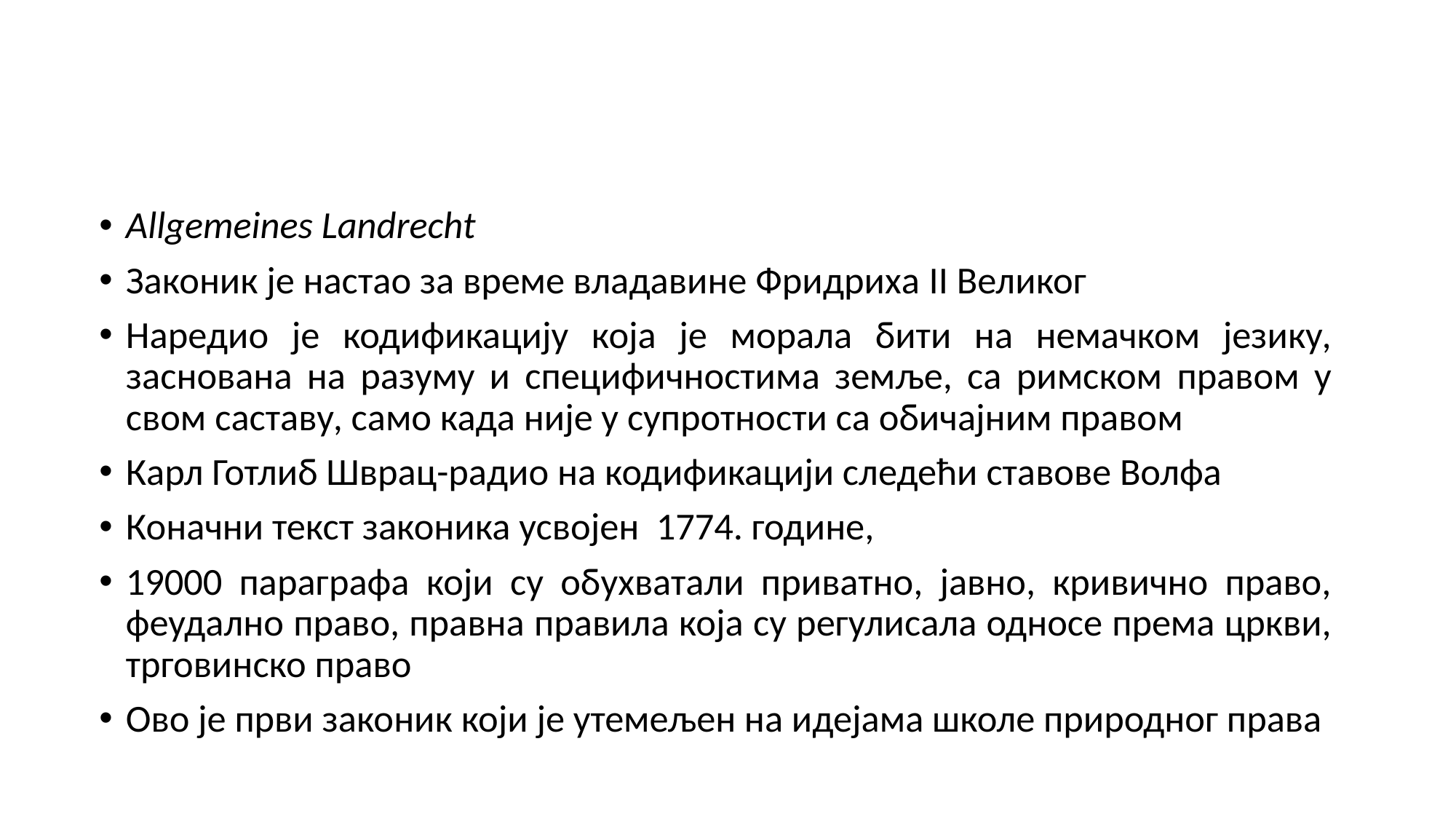

#
Allgemeines Landrecht
Законик је настао за време владавине Фридриха II Великог
Наредио је кодификацију која је морала бити на немачком језику, заснована на разуму и специфичностима земље, са римском правом у свом саставу, само када није у супротности са обичајним правом
Карл Готлиб Шврац-радио на кодификацији следећи ставове Волфа
Коначни текст законика усвојен  1774. године,
19000 параграфа који су обухватали приватно, јавно, кривично право, феудално право, правна правила која су регулисала односе према цркви, трговинско право
Ово је први законик који је утемељен на идејама школе природног права